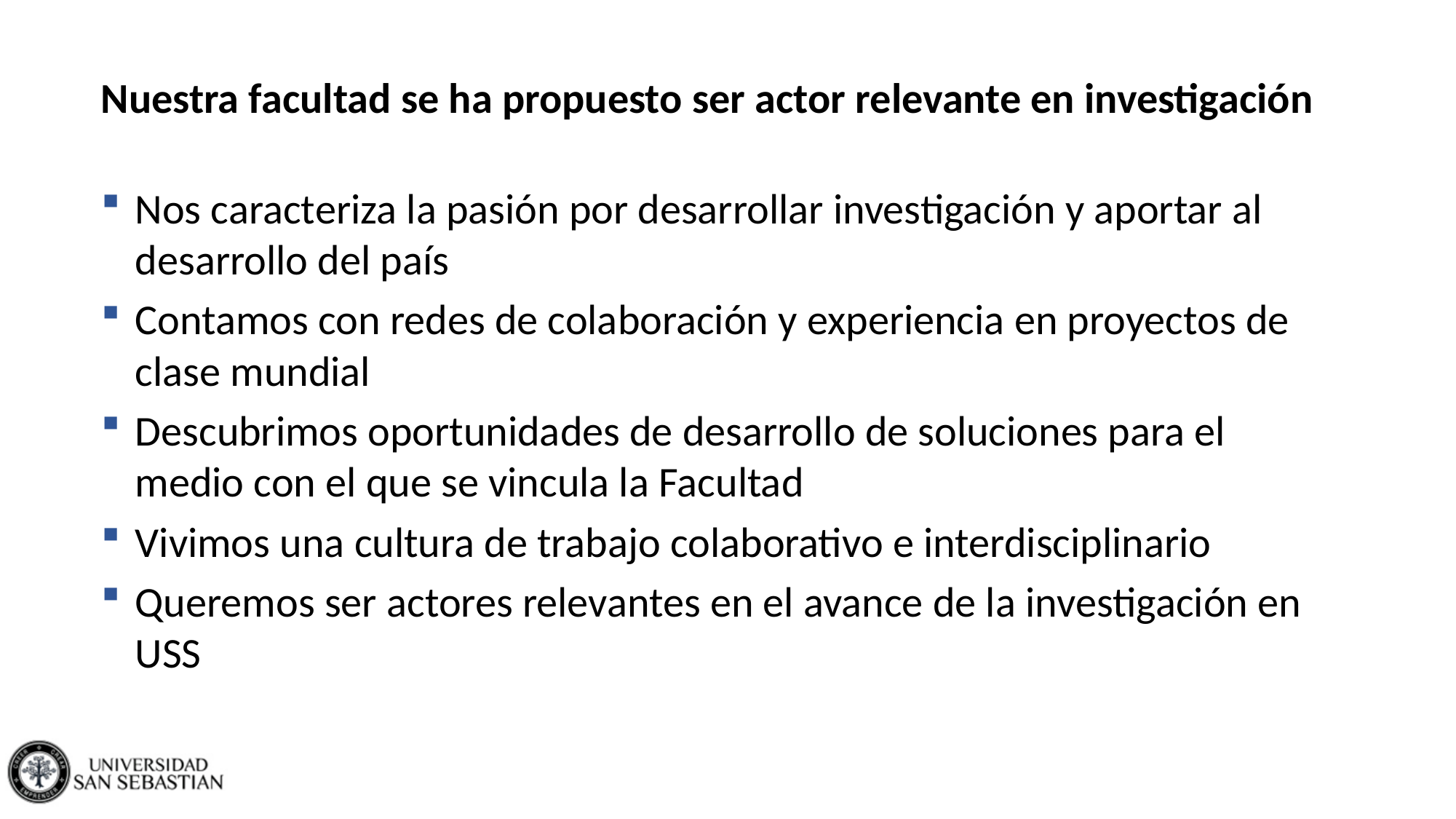

Nuestra facultad se ha propuesto ser actor relevante en investigación

Nos caracteriza la pasión por desarrollar investigación y aportar al desarrollo del país
Contamos con redes de colaboración y experiencia en proyectos de clase mundial
Descubrimos oportunidades de desarrollo de soluciones para el medio con el que se vincula la Facultad
Vivimos una cultura de trabajo colaborativo e interdisciplinario
Queremos ser actores relevantes en el avance de la investigación en USS